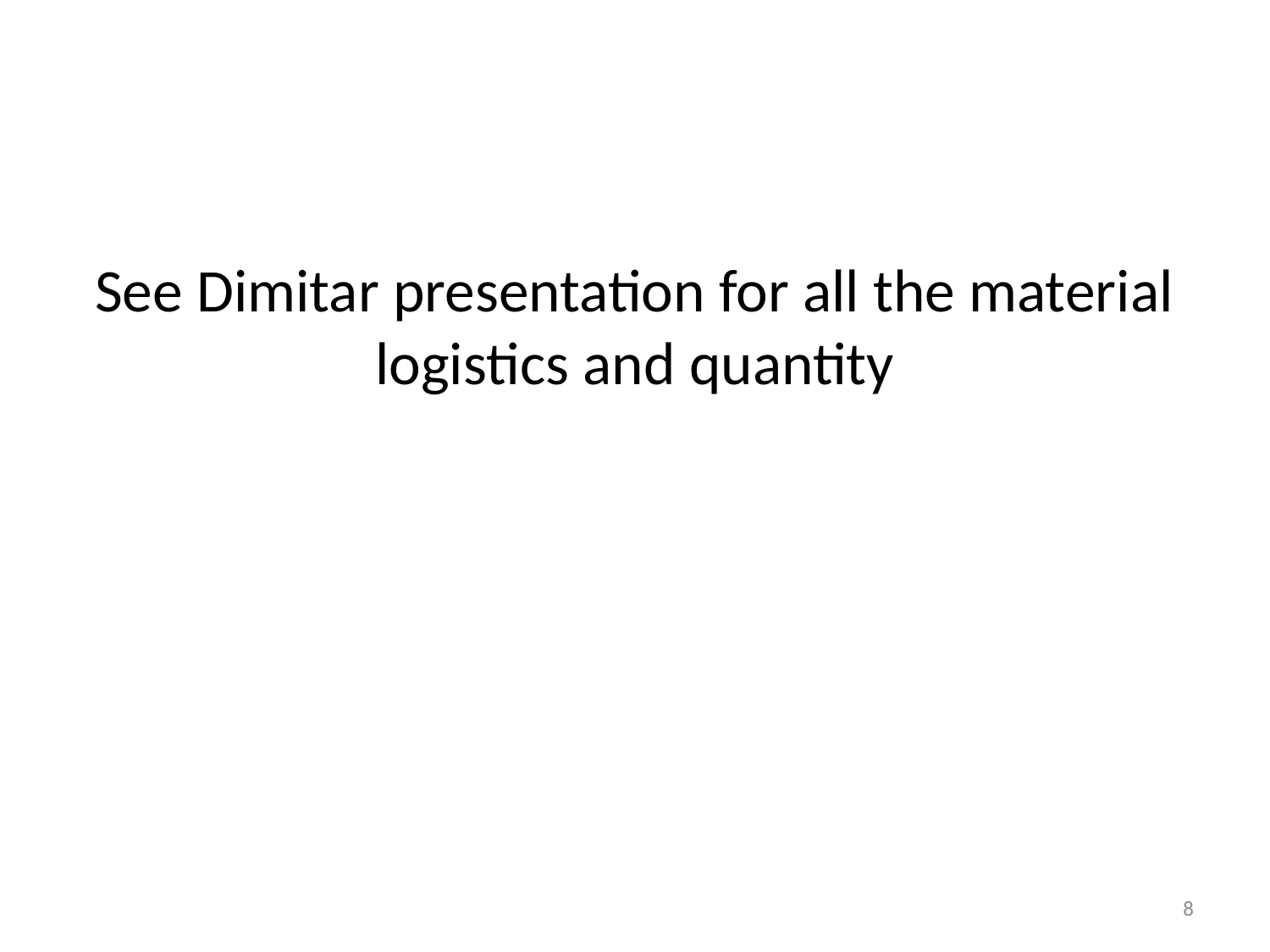

# See Dimitar presentation for all the material logistics and quantity
8